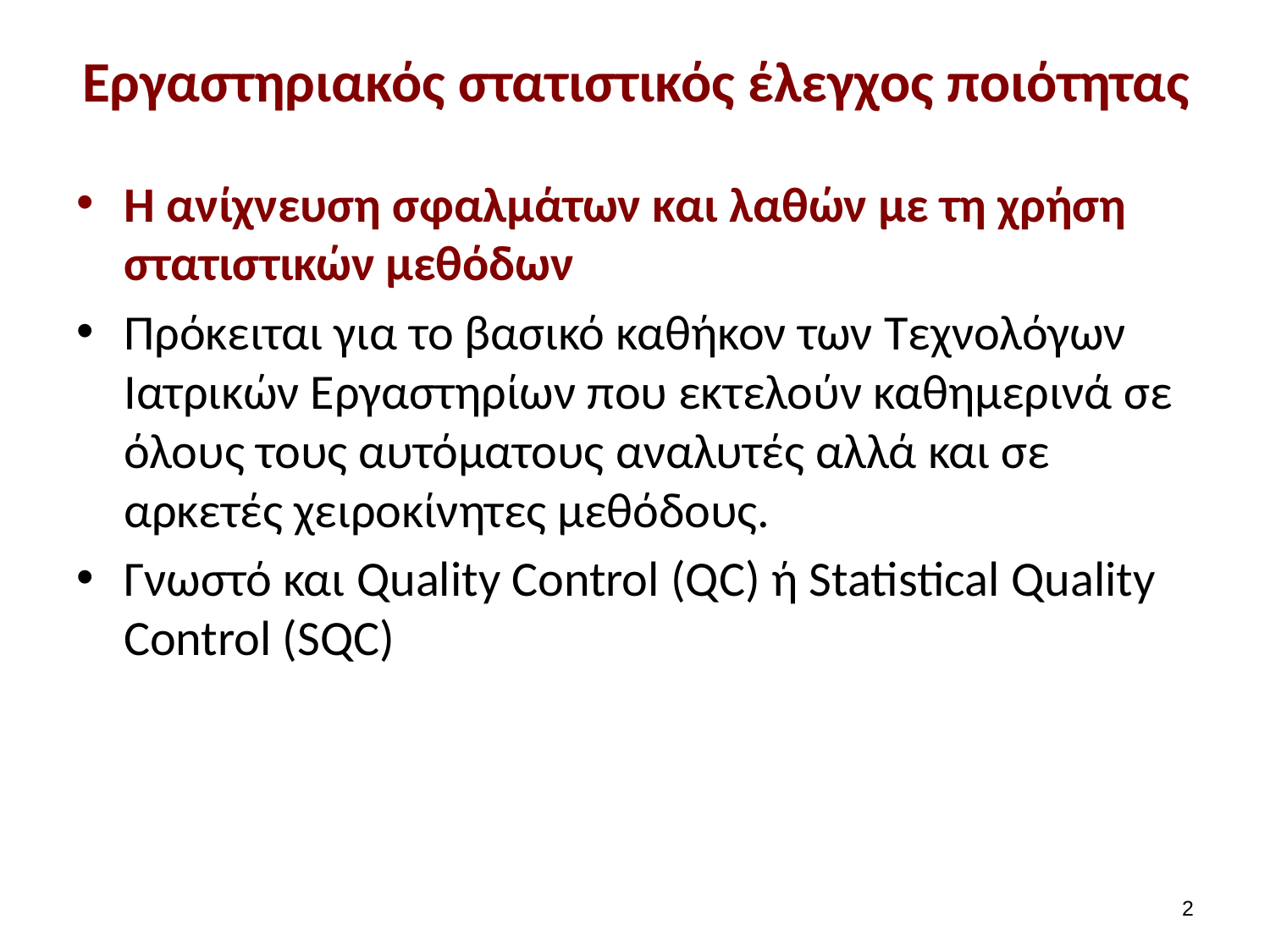

# Εργαστηριακός στατιστικός έλεγχος ποιότητας
H ανίχνευση σφαλμάτων και λαθών με τη χρήση στατιστικών μεθόδων
Πρόκειται για το βασικό καθήκον των Τεχνολόγων Ιατρικών Εργαστηρίων που εκτελούν καθημερινά σε όλους τους αυτόματους αναλυτές αλλά και σε αρκετές χειροκίνητες μεθόδους.
Γνωστό και Quality Control (QC) ή Statistical Quality Control (SQC)

2